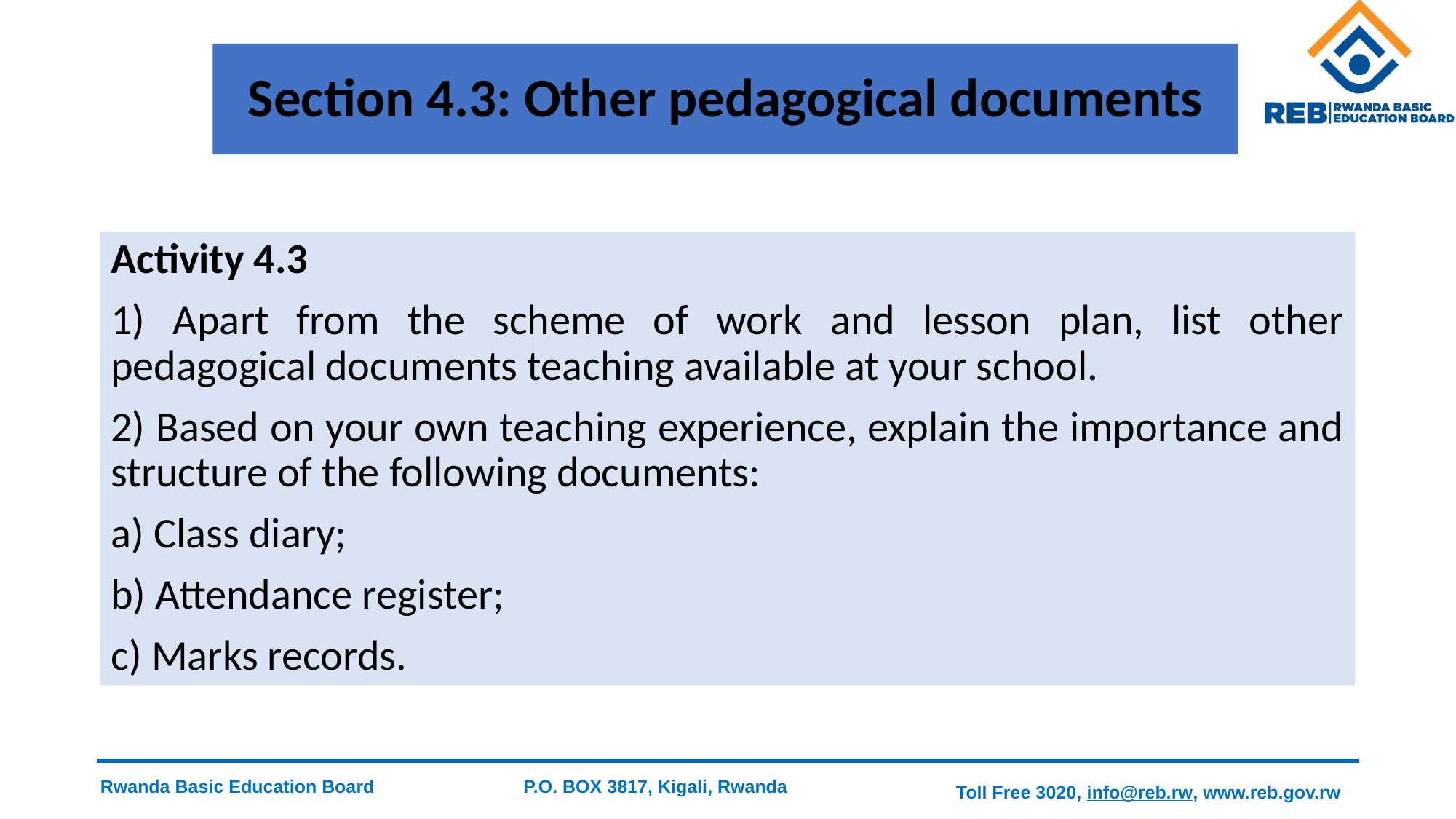

# Section 4.3: Other pedagogical documents
Activity 4.3
1) Apart from the scheme of work and lesson plan, list other pedagogical documents teaching available at your school.
2) Based on your own teaching experience, explain the importance and structure of the following documents:
a) Class diary;
b) Attendance register;
c) Marks records.